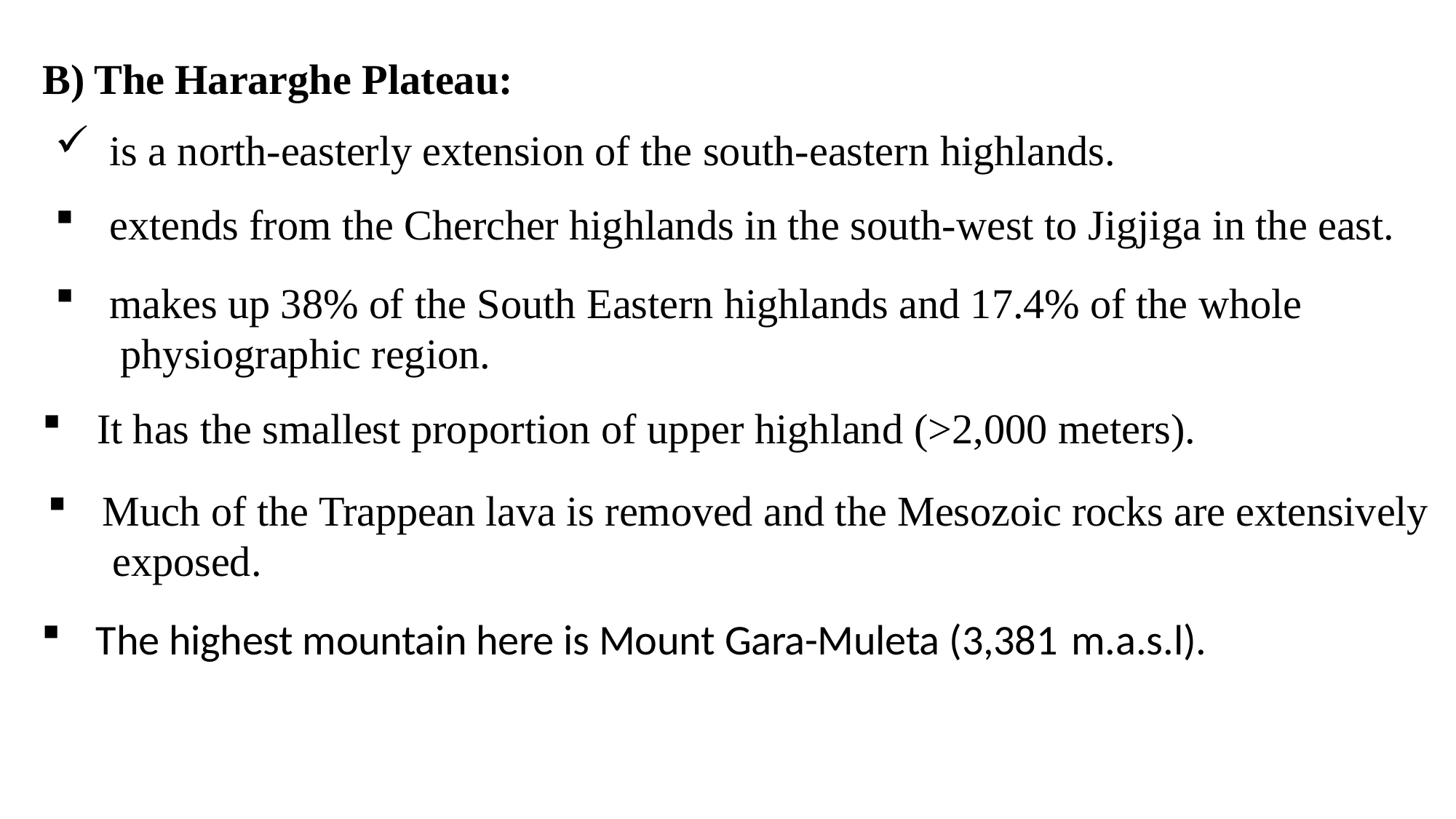

The Hararghe Plateau:
is a north-easterly extension of the south-eastern highlands.
extends from the Chercher highlands in the south-west to Jigjiga in the east.
makes up 38% of the South Eastern highlands and 17.4% of the whole  physiographic region.
It has the smallest proportion of upper highland (>2,000 meters).
Much of the Trappean lava is removed and the Mesozoic rocks are extensively  exposed.
The highest mountain here is Mount Gara-Muleta (3,381 m.a.s.l).